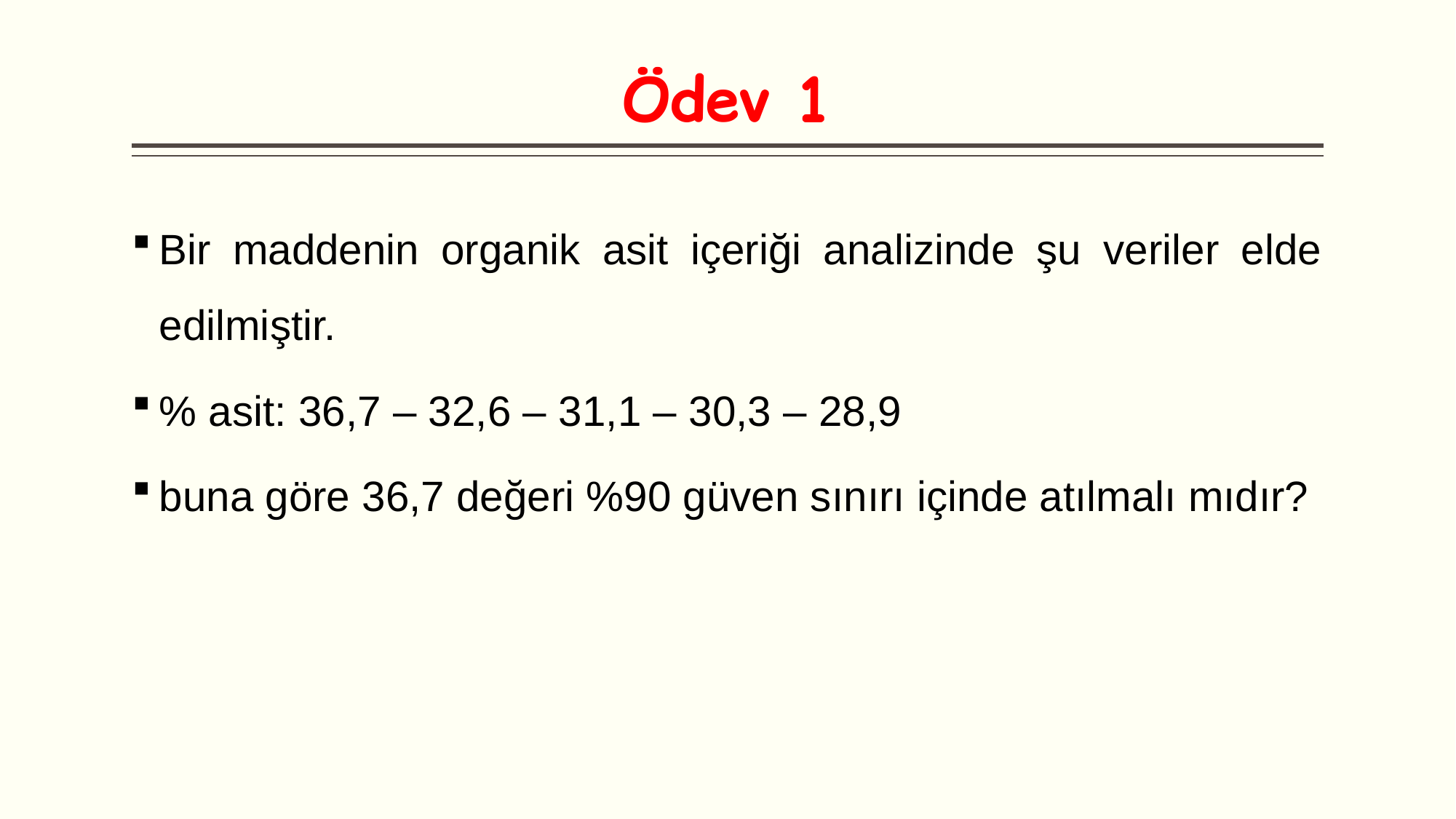

# Ödev 1
Bir maddenin organik asit içeriği analizinde şu veriler elde edilmiştir.
% asit: 36,7 – 32,6 – 31,1 – 30,3 – 28,9
buna göre 36,7 değeri %90 güven sınırı içinde atılmalı mıdır?